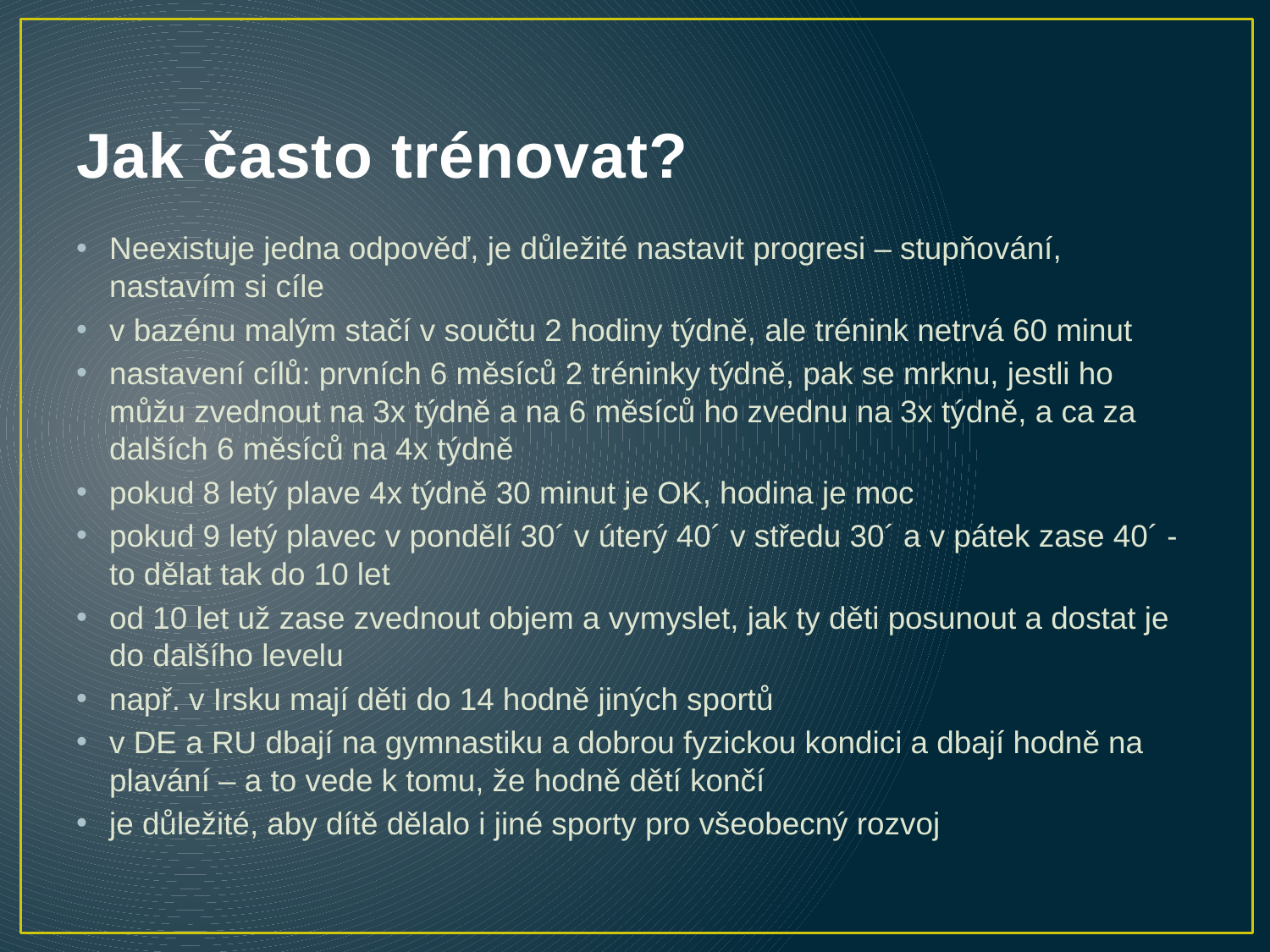

# Jak často trénovat?
Neexistuje jedna odpověď, je důležité nastavit progresi – stupňování, nastavím si cíle
v bazénu malým stačí v součtu 2 hodiny týdně, ale trénink netrvá 60 minut
nastavení cílů: prvních 6 měsíců 2 tréninky týdně, pak se mrknu, jestli ho můžu zvednout na 3x týdně a na 6 měsíců ho zvednu na 3x týdně, a ca za dalších 6 měsíců na 4x týdně
pokud 8 letý plave 4x týdně 30 minut je OK, hodina je moc
pokud 9 letý plavec v pondělí 30´ v úterý 40´ v středu 30´ a v pátek zase 40´ - to dělat tak do 10 let
od 10 let už zase zvednout objem a vymyslet, jak ty děti posunout a dostat je do dalšího levelu
např. v Irsku mají děti do 14 hodně jiných sportů
v DE a RU dbají na gymnastiku a dobrou fyzickou kondici a dbají hodně na plavání – a to vede k tomu, že hodně dětí končí
je důležité, aby dítě dělalo i jiné sporty pro všeobecný rozvoj